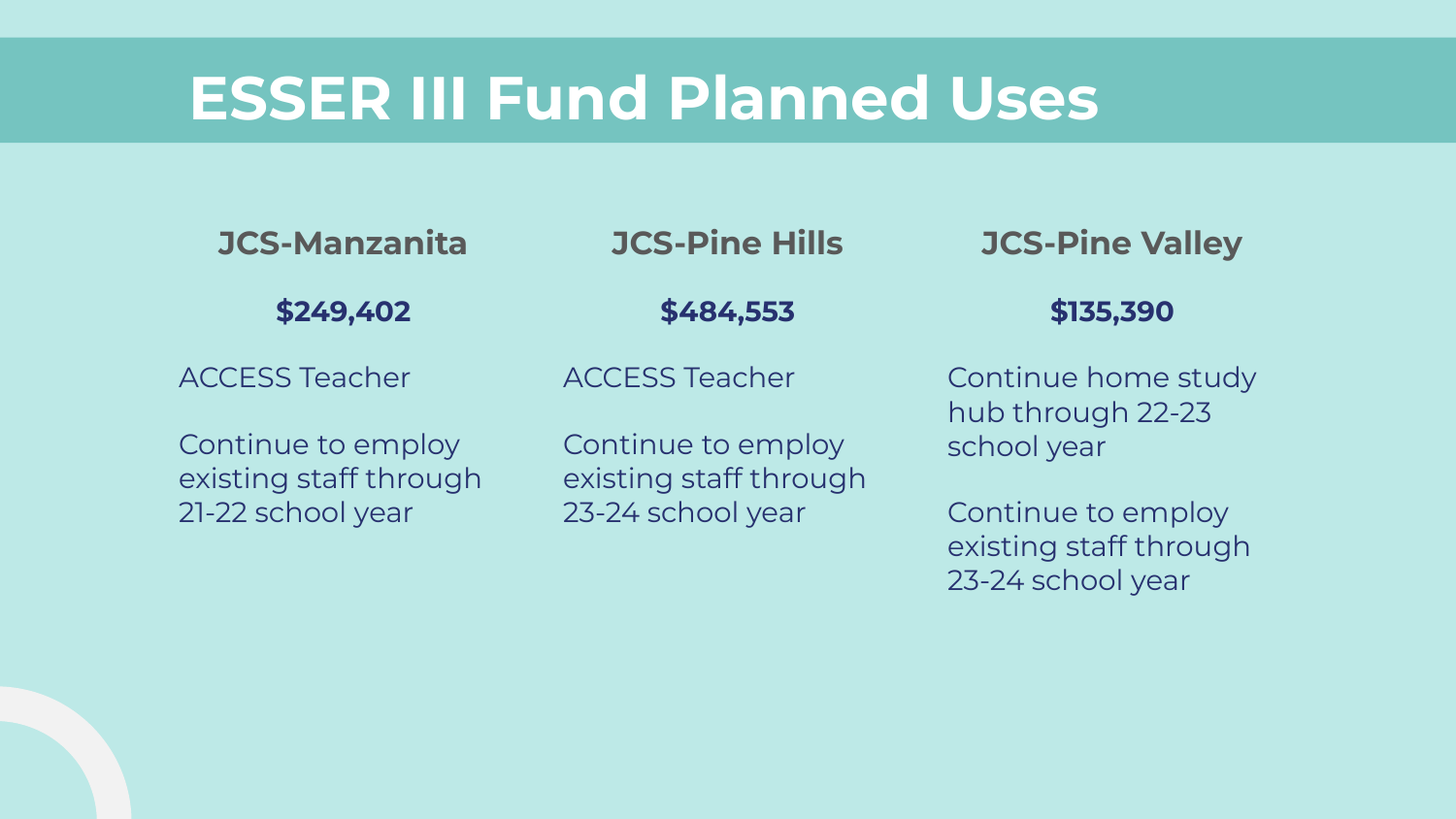

# ESSER III Fund Planned Uses
JCS-Manzanita
JCS-Pine Hills
JCS-Pine Valley
$249,402
ACCESS Teacher
Continue to employ existing staff through 21-22 school year
$484,553
ACCESS Teacher
Continue to employ existing staff through 23-24 school year
$135,390
Continue home study hub through 22-23 school year
Continue to employ existing staff through 23-24 school year